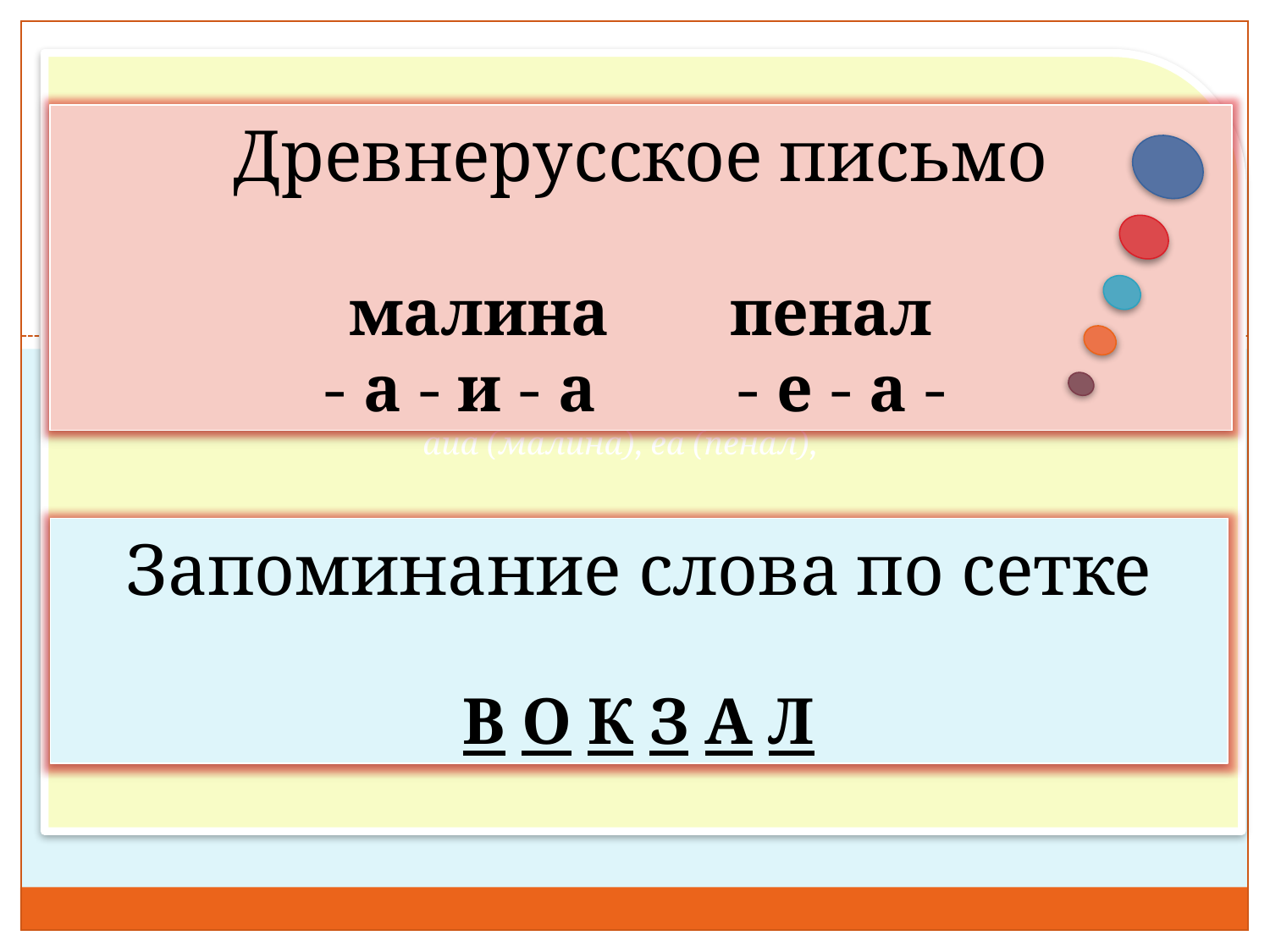

аиа (малина), еа (пенал),
Древнерусское письмо

малина	пенал
- а - и - а	  - е - а -

Запоминание слова по сетке

В О К З А Л